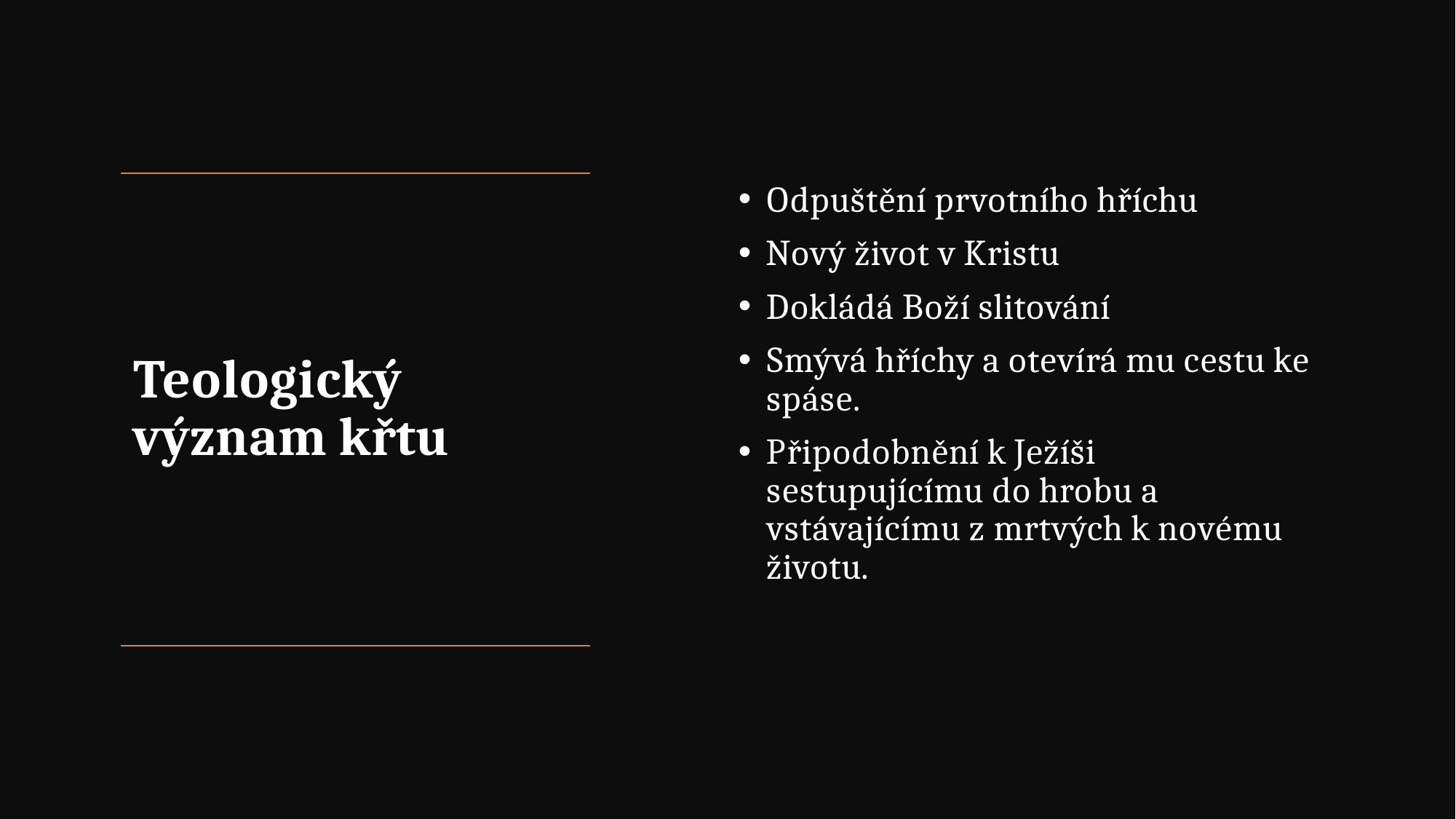

Odpuštění prvotního hříchu
Nový život v Kristu
Dokládá Boží slitování
Smývá hříchy a otevírá mu cestu ke spáse.
Připodobnění k Ježíši sestupujícímu do hrobu a vstávajícímu z mrtvých k novému životu.

# Teologický význam křtu